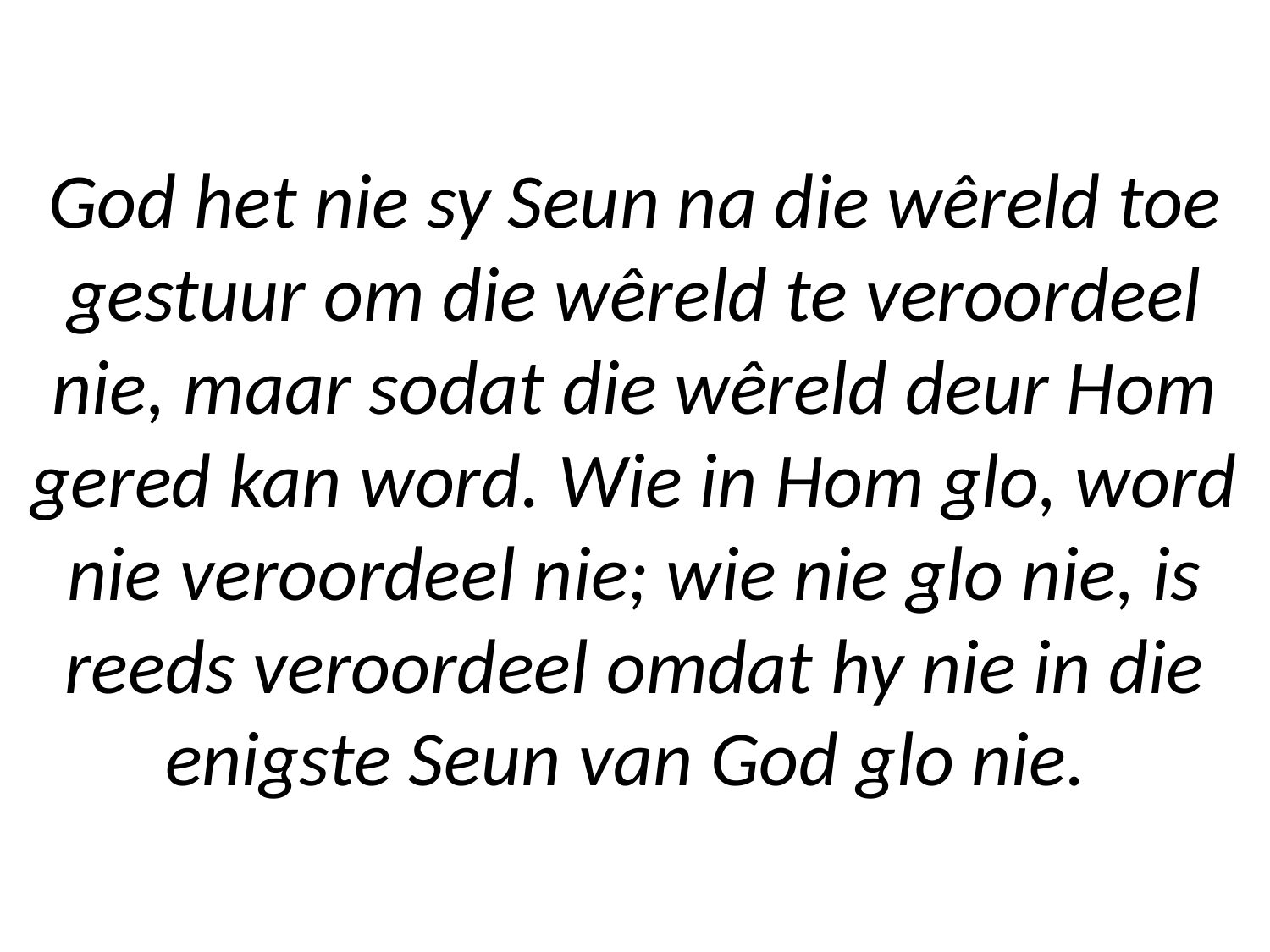

# God het nie sy Seun na die wêreld toe gestuur om die wêreld te veroordeel nie, maar sodat die wêreld deur Hom gered kan word. Wie in Hom glo, word nie veroordeel nie; wie nie glo nie, is reeds veroordeel omdat hy nie in die enigste Seun van God glo nie.